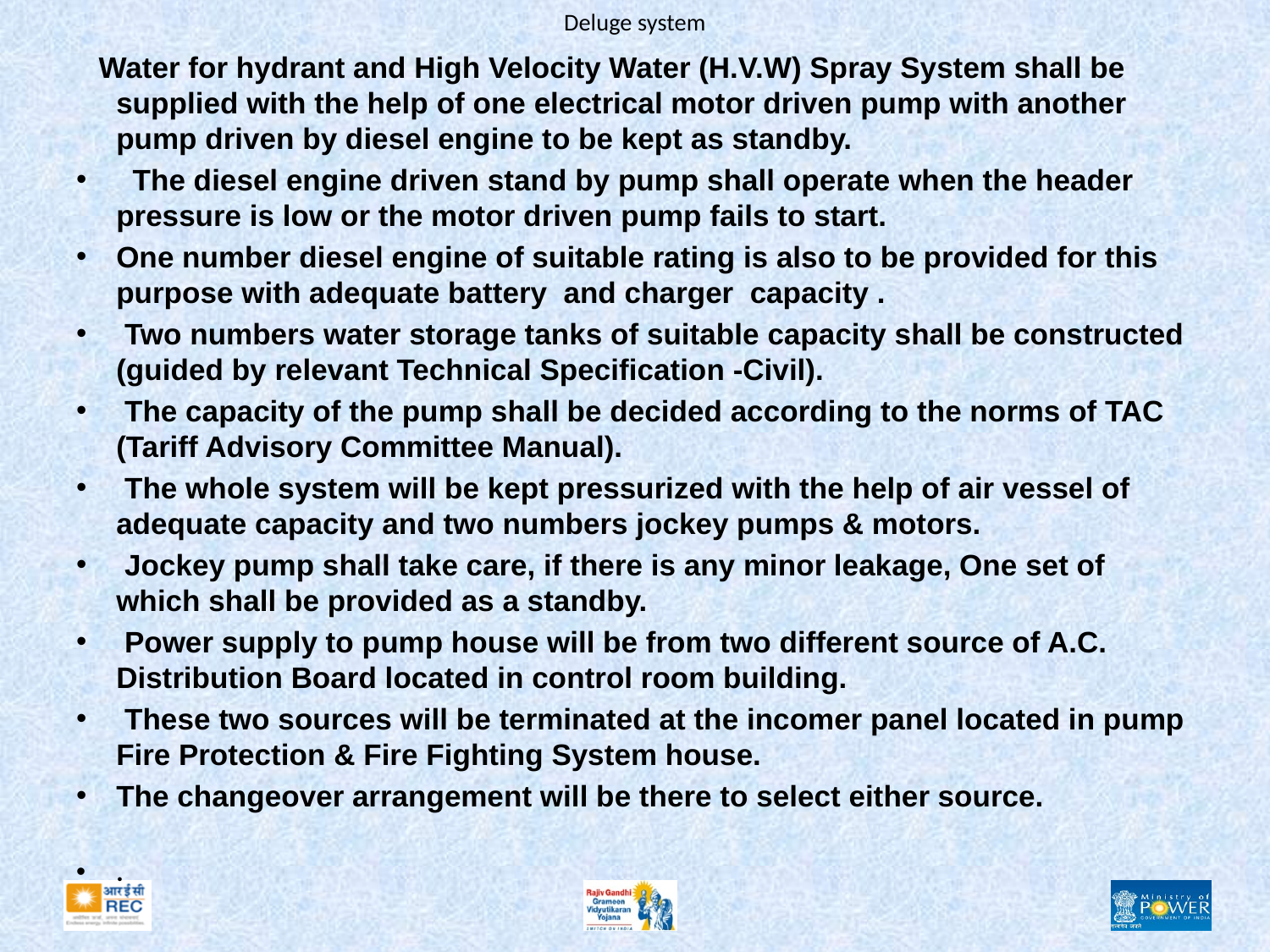

# Deluge system
         Water for hydrant and High Velocity Water (H.V.W) Spray System shall be supplied with the help of one electrical motor driven pump with another pump driven by diesel engine to be kept as standby.
  The diesel engine driven stand by pump shall operate when the header pressure is low or the motor driven pump fails to start.
One number diesel engine of suitable rating is also to be provided for this purpose with adequate battery  and charger  capacity .
 Two numbers water storage tanks of suitable capacity shall be constructed (guided by relevant Technical Specification -Civil).
 The capacity of the pump shall be decided according to the norms of TAC (Tariff Advisory Committee Manual).
 The whole system will be kept pressurized with the help of air vessel of adequate capacity and two numbers jockey pumps & motors.
 Jockey pump shall take care, if there is any minor leakage, One set of which shall be provided as a standby.
 Power supply to pump house will be from two different source of A.C. Distribution Board located in control room building.
 These two sources will be terminated at the incomer panel located in pump Fire Protection & Fire Fighting System house.
The changeover arrangement will be there to select either source.

.